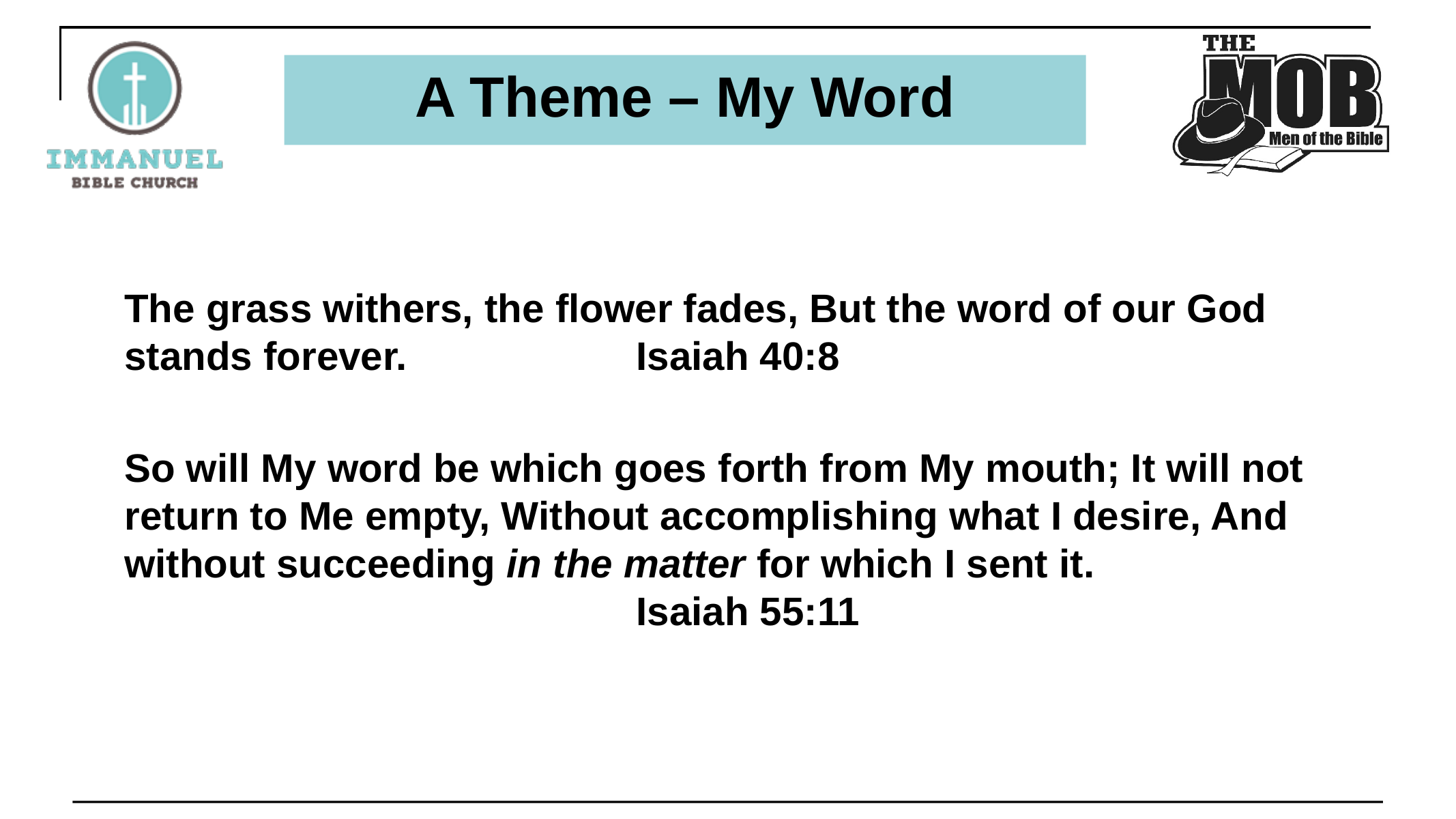

# A Theme – My Word

The grass withers, the flower fades, But the word of our God stands forever. 	 		Isaiah 40:8

So will My word be which goes forth from My mouth; It will not return to Me empty, Without accomplishing what I desire, And without succeeding in the matter for which I sent it.		 					Isaiah 55:11